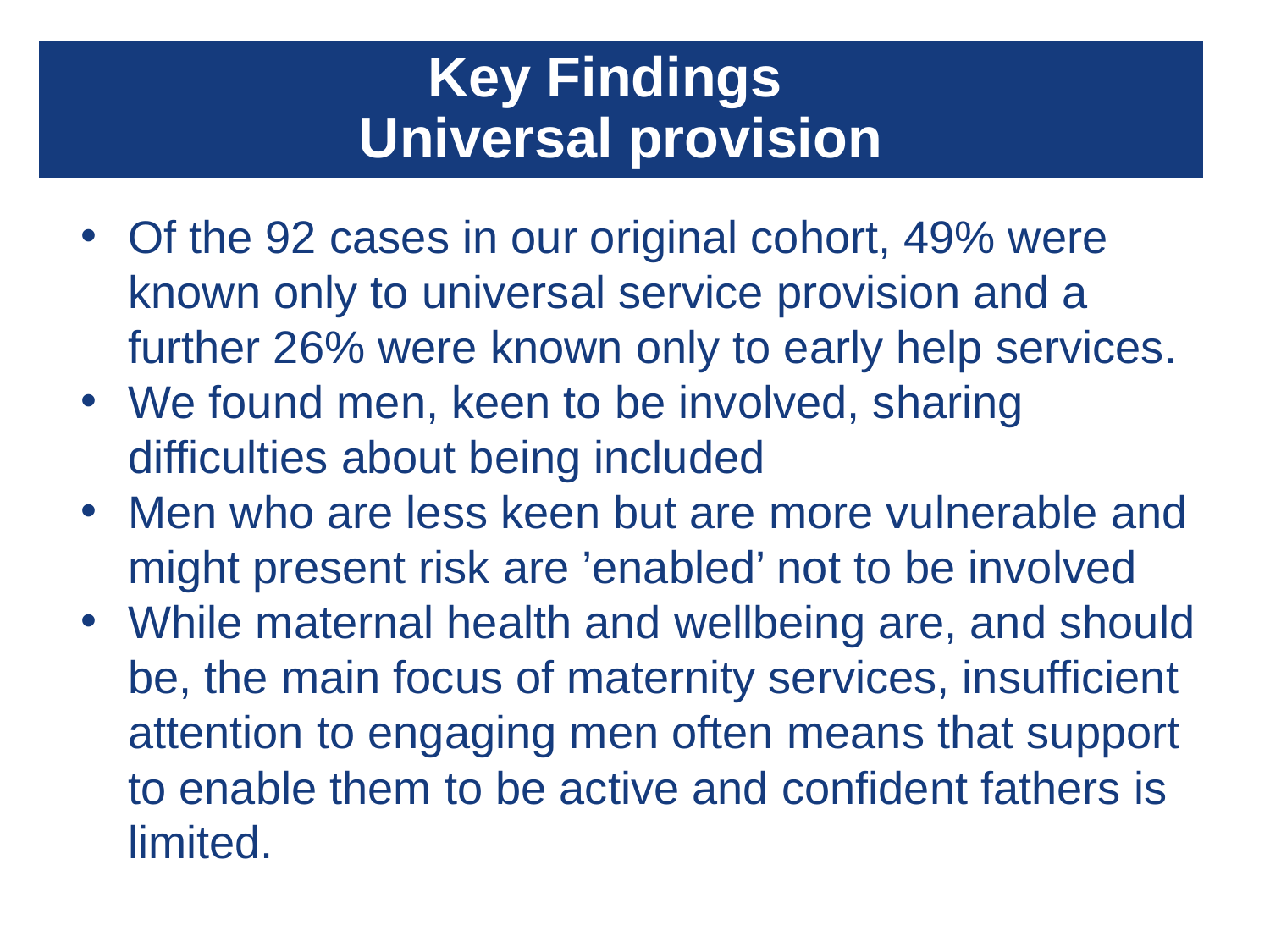

# Key Findings Universal provision

Of the 92 cases in our original cohort, 49% were known only to universal service provision and a further 26% were known only to early help services.
We found men, keen to be involved, sharing difficulties about being included
Men who are less keen but are more vulnerable and might present risk are ’enabled’ not to be involved
While maternal health and wellbeing are, and should be, the main focus of maternity services, insufficient attention to engaging men often means that support to enable them to be active and confident fathers is limited.